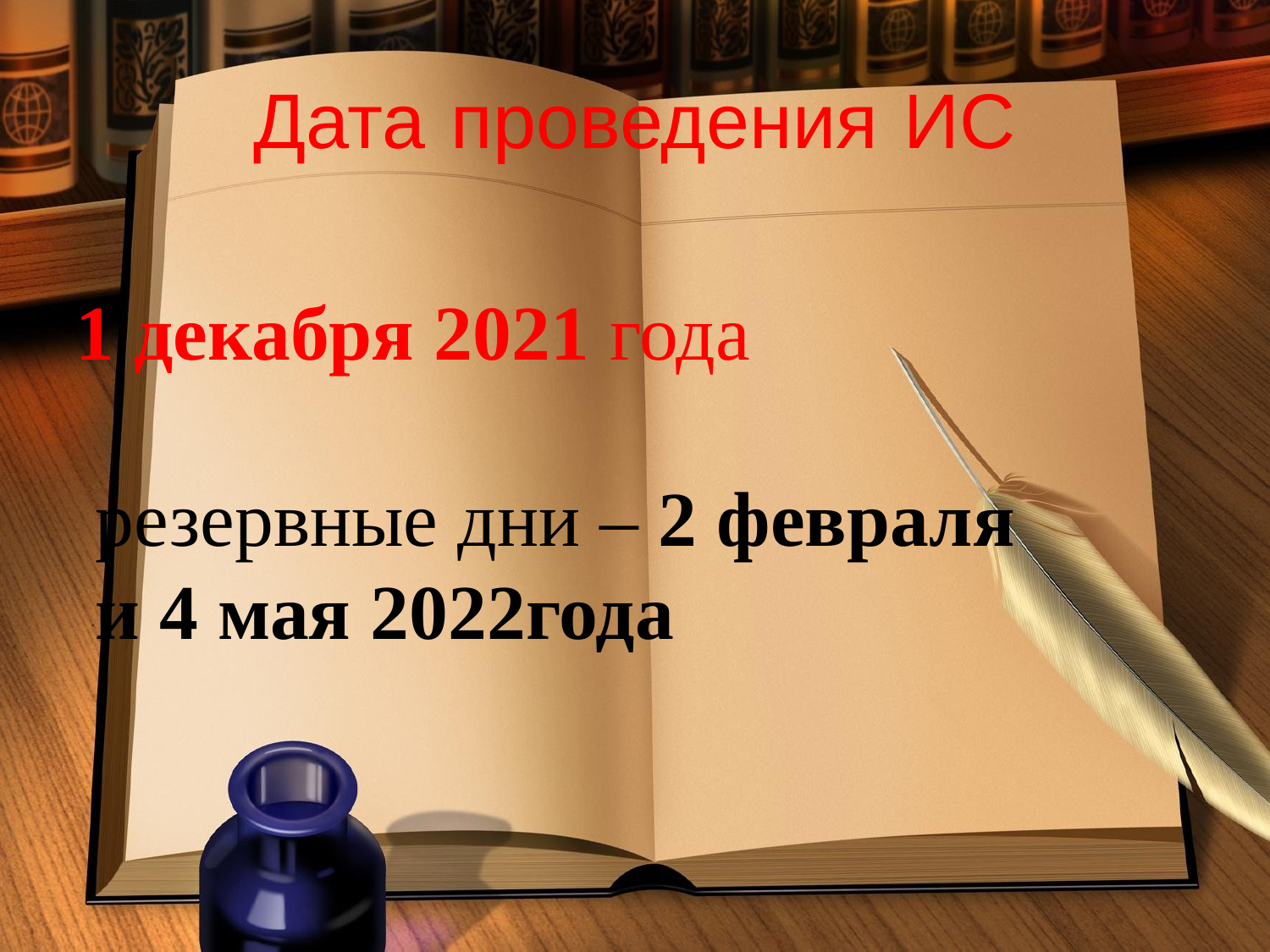

# Дата проведения ИС
1 декабря 2021 года

 резервные дни – 2 февраля
 и 4 мая 2022года